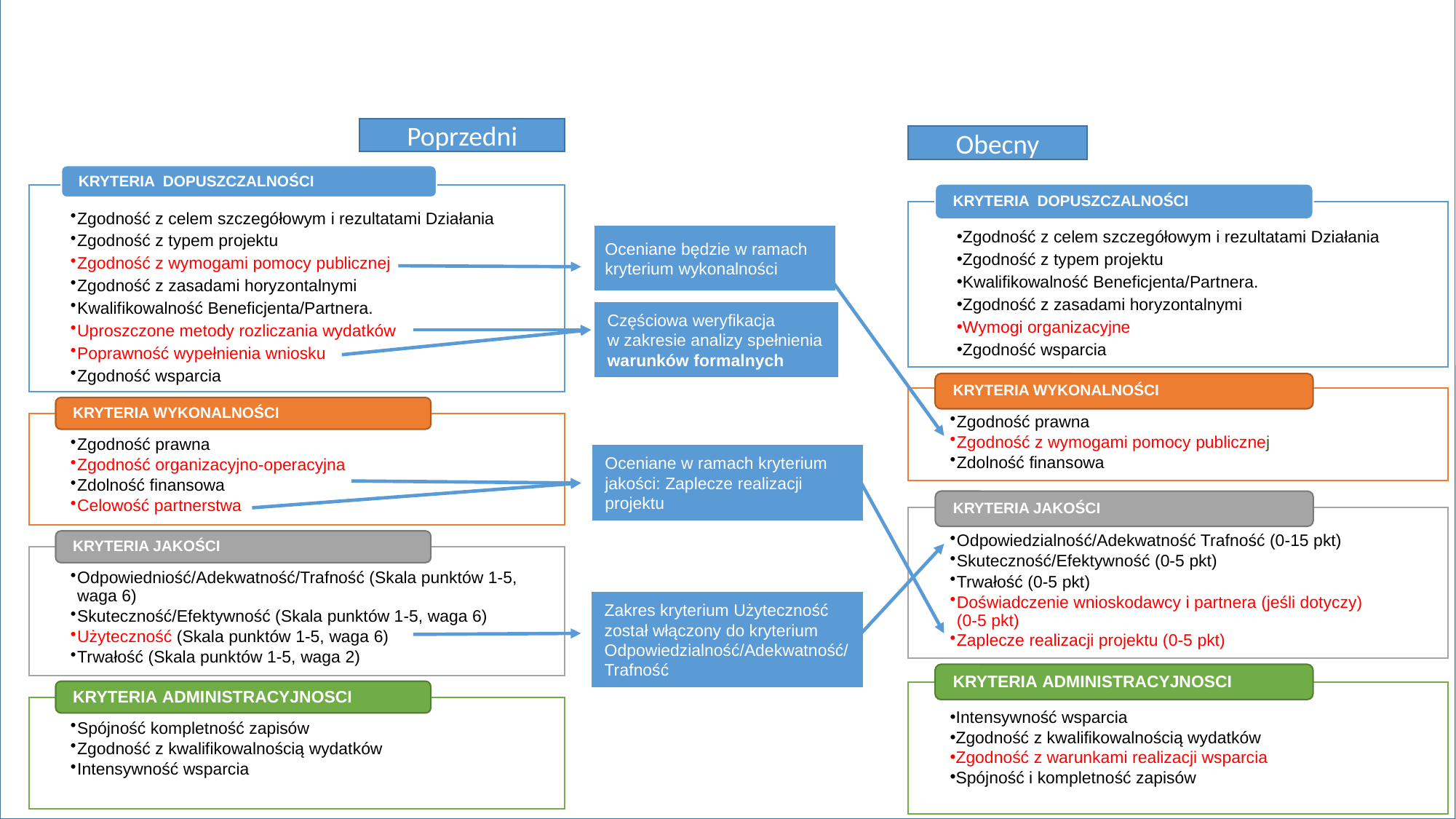

Poprzedni
Obecny
Zgodność z celem szczegółowym i rezultatami Działania
Zgodność z typem projektu
Zgodność z wymogami pomocy publicznej
Zgodność z zasadami horyzontalnymi
Kwalifikowalność Beneficjenta/Partnera.
Uproszczone metody rozliczania wydatków
Poprawność wypełnienia wniosku
Zgodność wsparcia
KRYTERIA  DOPUSZCZALNOŚCI
Zgodność prawna
Zgodność organizacyjno-operacyjna
Zdolność finansowa
Celowość partnerstwa
KRYTERIA WYKONALNOŚCI
Odpowiedniość/Adekwatność/Trafność (Skala punktów 1-5, waga 6)
Skuteczność/Efektywność (Skala punktów 1-5, waga 6)
Użyteczność (Skala punktów 1-5, waga 6)
Trwałość (Skala punktów 1-5, waga 2)
KRYTERIA JAKOŚCI
Spójność kompletność zapisów
Zgodność z kwalifikowalnością wydatków
Intensywność wsparcia

KRYTERIA ADMINISTRACYJNOSCI
Zgodność z celem szczegółowym i rezultatami Działania
Zgodność z typem projektu
Kwalifikowalność Beneficjenta/Partnera.
Zgodność z zasadami horyzontalnymi
Wymogi organizacyjne
Zgodność wsparcia
KRYTERIA  DOPUSZCZALNOŚCI
Zgodność prawna
Zgodność z wymogami pomocy publicznej
Zdolność finansowa
KRYTERIA WYKONALNOŚCI
Odpowiedzialność/Adekwatność Trafność (0-15 pkt)
Skuteczność/Efektywność (0-5 pkt)
Trwałość (0-5 pkt)
Doświadczenie wnioskodawcy i partnera (jeśli dotyczy)
(0-5 pkt)
Zaplecze realizacji projektu (0-5 pkt)
KRYTERIA JAKOŚCI
Intensywność wsparcia
Zgodność z kwalifikowalnością wydatków
Zgodność z warunkami realizacji wsparcia
Spójność i kompletność zapisów

KRYTERIA ADMINISTRACYJNOSCI
Oceniane będzie w ramach kryterium wykonalności
Częściowa weryfikacja w zakresie analizy spełnienia warunków formalnych
Oceniane w ramach kryterium jakości: Zaplecze realizacji projektu
Zakres kryterium Użyteczność został włączony do kryterium Odpowiedzialność/Adekwatność/Trafność